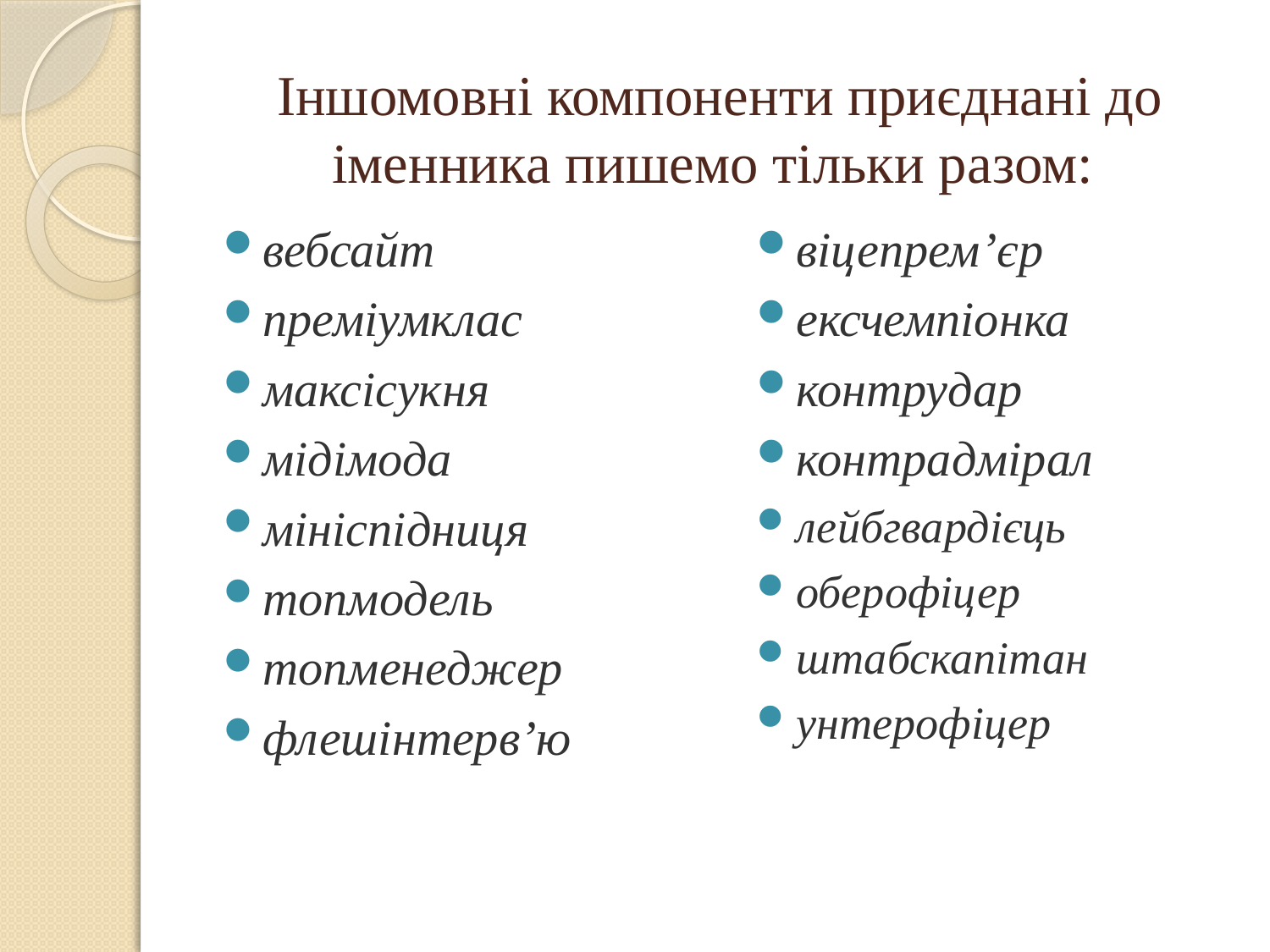

# Іншомовні компоненти приєднані до іменника пишемо тільки разом:
вебсайт
преміумклас
максісукня
мідімода
мініспідниця
топмодель
топменеджер
флешінтерв’ю
віцепрем’єр
ексчемпіонка
контрудар
контрадмірал
лейбгвардієць
оберофіцер
штабскапітан
унтерофіцер